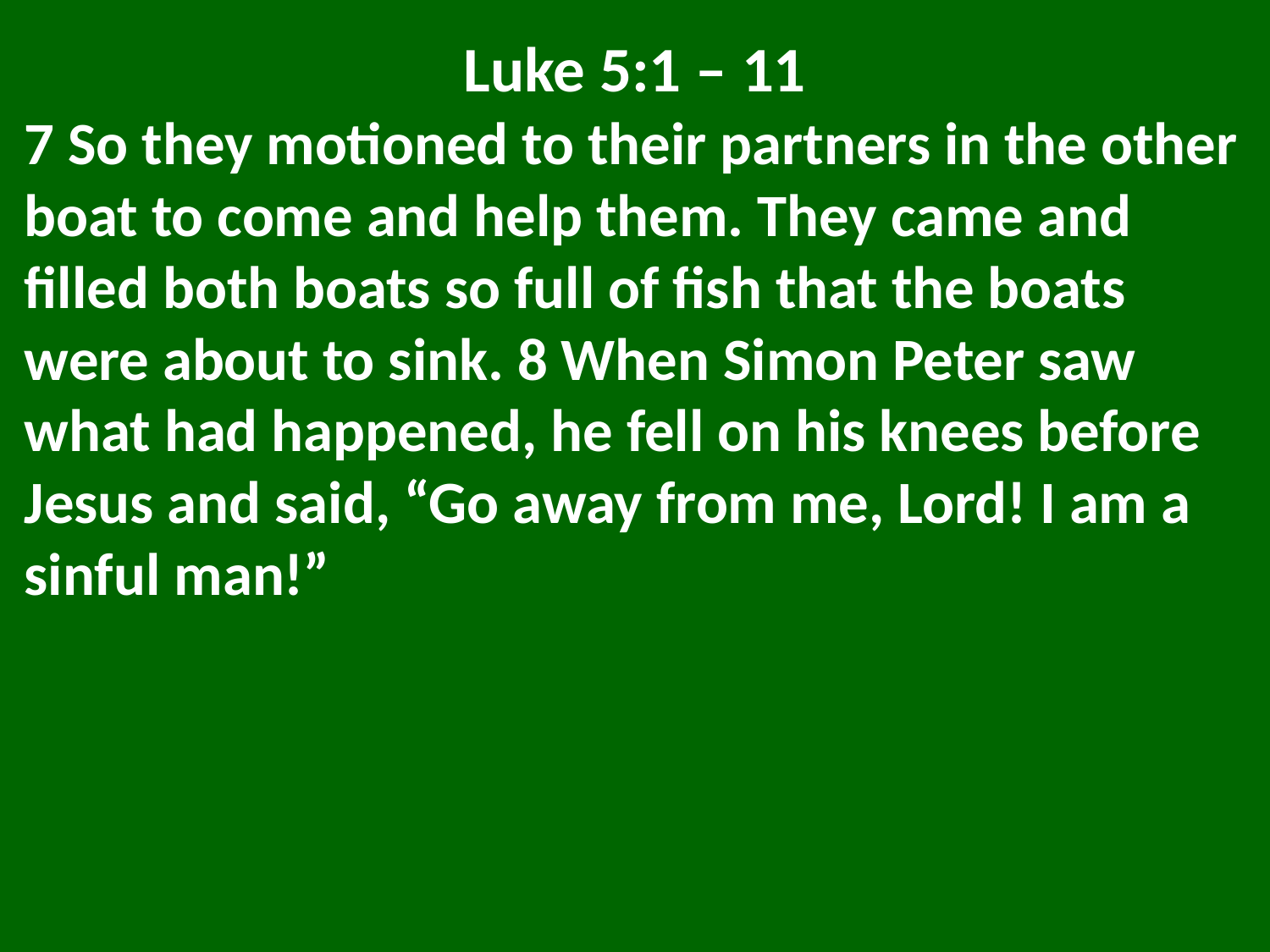

Luke 5:1 – 11
7 So they motioned to their partners in the other boat to come and help them. They came and filled both boats so full of fish that the boats were about to sink. 8 When Simon Peter saw what had happened, he fell on his knees before Jesus and said, “Go away from me, Lord! I am a sinful man!”